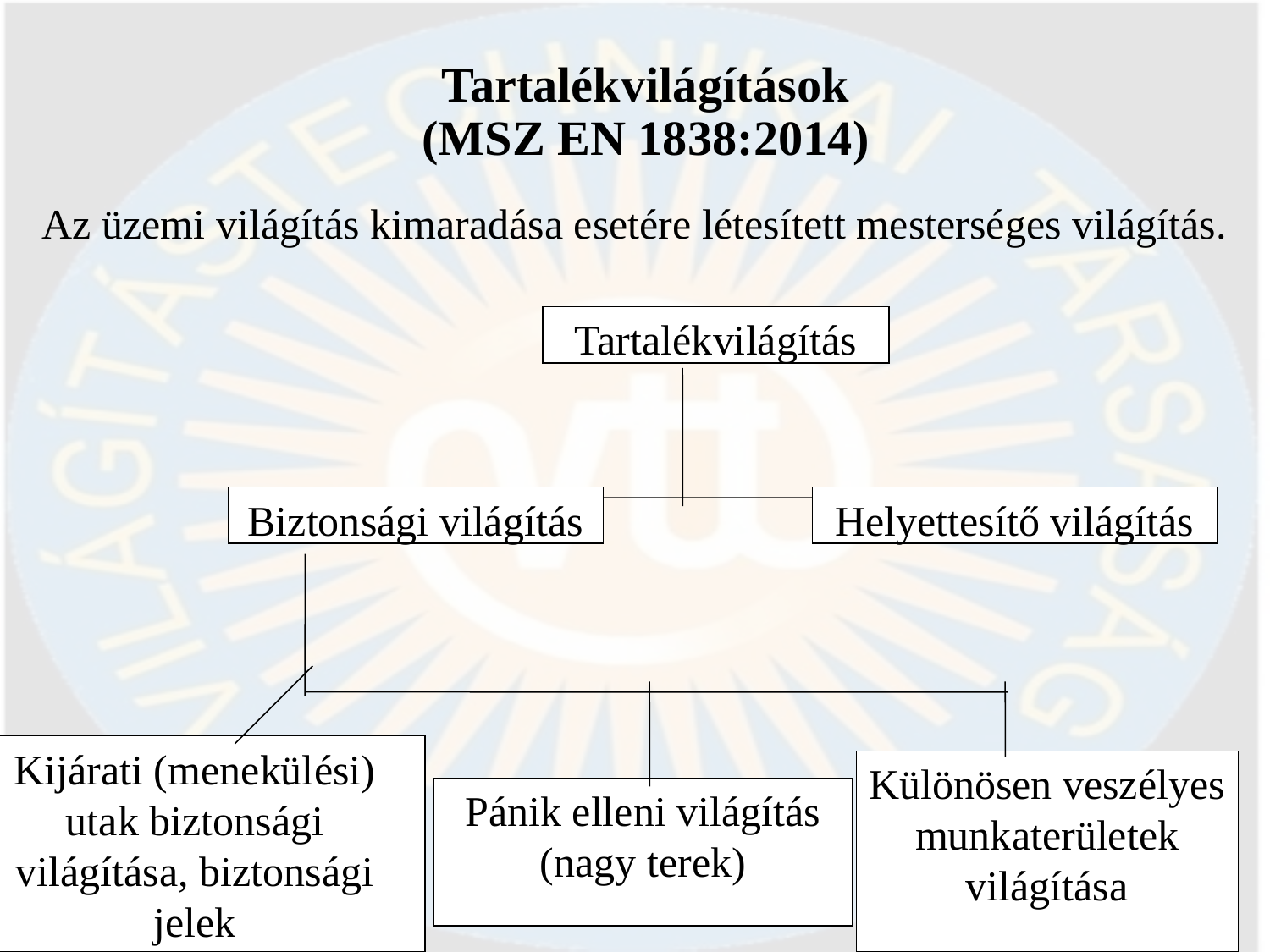

Tartalékvilágítások
(MSZ EN 1838:2014)
Az üzemi világítás kimaradása esetére létesített mesterséges világítás.
Tartalékvilágítás

Biztonsági világítás
Helyettesítő világítás

Kijárati (menekülési) utak biztonsági világítása, biztonsági jelek
Különösen veszélyes munkaterületek világítása
Pánik elleni világítás (nagy terek)
2019.06.13.
VTT-Szakreferens képzés
13